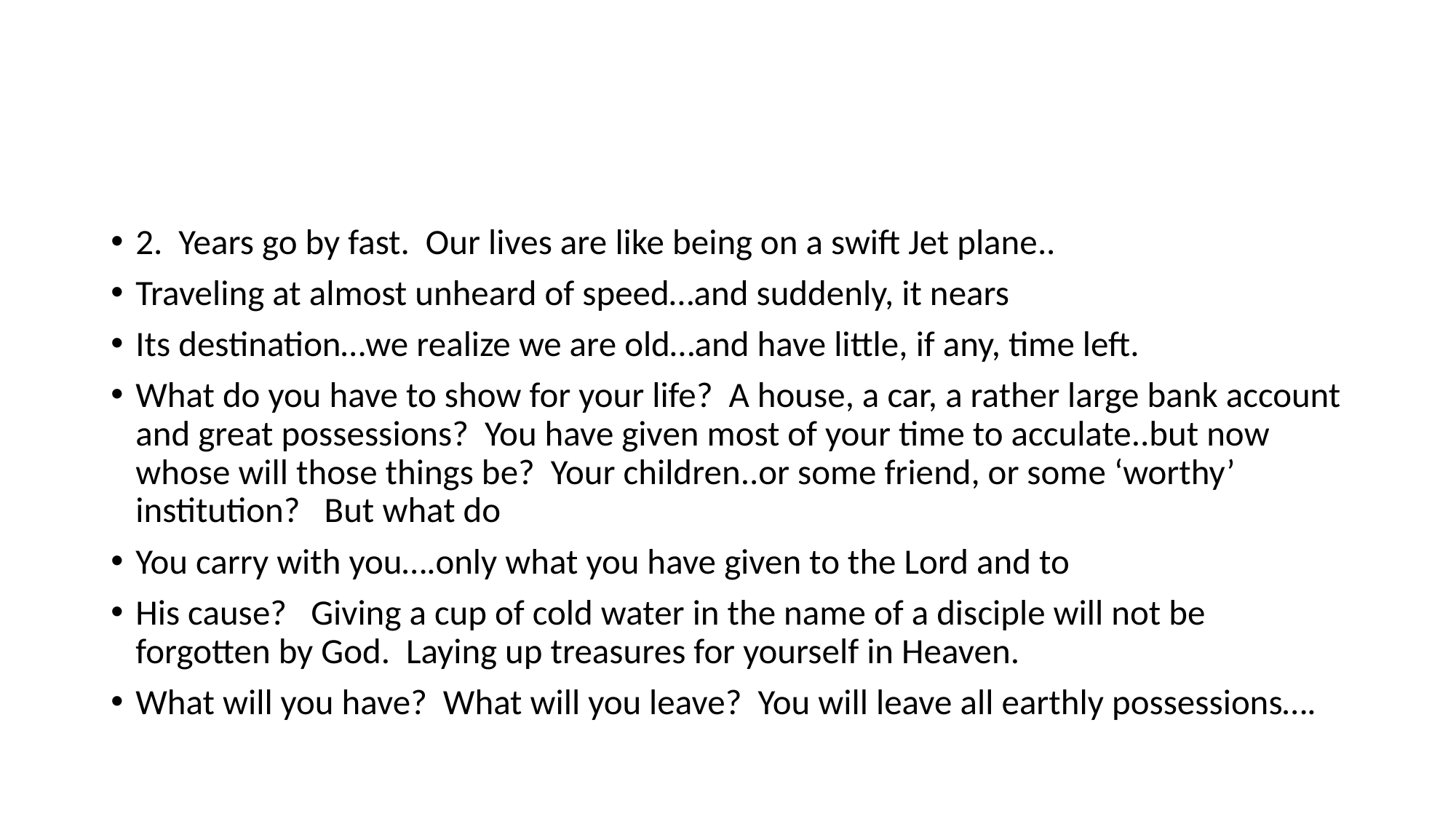

#
2.  Years go by fast.  Our lives are like being on a swift Jet plane..
Traveling at almost unheard of speed…and suddenly, it nears
Its destination…we realize we are old…and have little, if any, time left.
What do you have to show for your life?  A house, a car, a rather large bank account and great possessions?  You have given most of your time to acculate..but now whose will those things be?  Your children..or some friend, or some ‘worthy’ institution?   But what do
You carry with you….only what you have given to the Lord and to
His cause?   Giving a cup of cold water in the name of a disciple will not be forgotten by God.  Laying up treasures for yourself in Heaven.
What will you have?  What will you leave?  You will leave all earthly possessions….